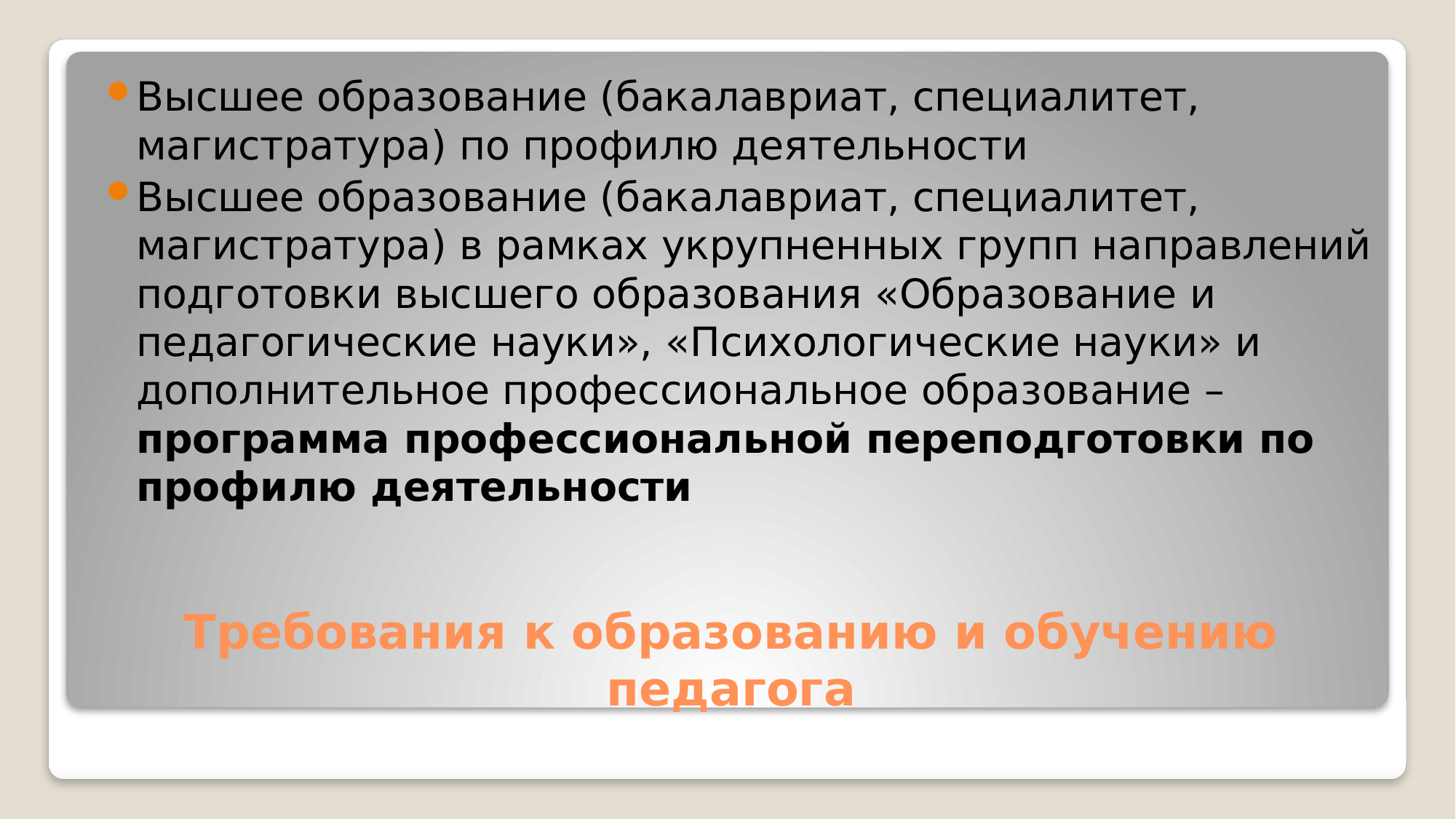

Высшее образование (бакалавриат, специалитет, магистратура) по профилю деятельности
Высшее образование (бакалавриат, специалитет, магистратура) в рамках укрупненных групп направлений подготовки высшего образования «Образование и педагогические науки», «Психологические науки» и дополнительное профессиональное образование – программа профессиональной переподготовки по профилю деятельности
# Требования к образованию и обучению педагога